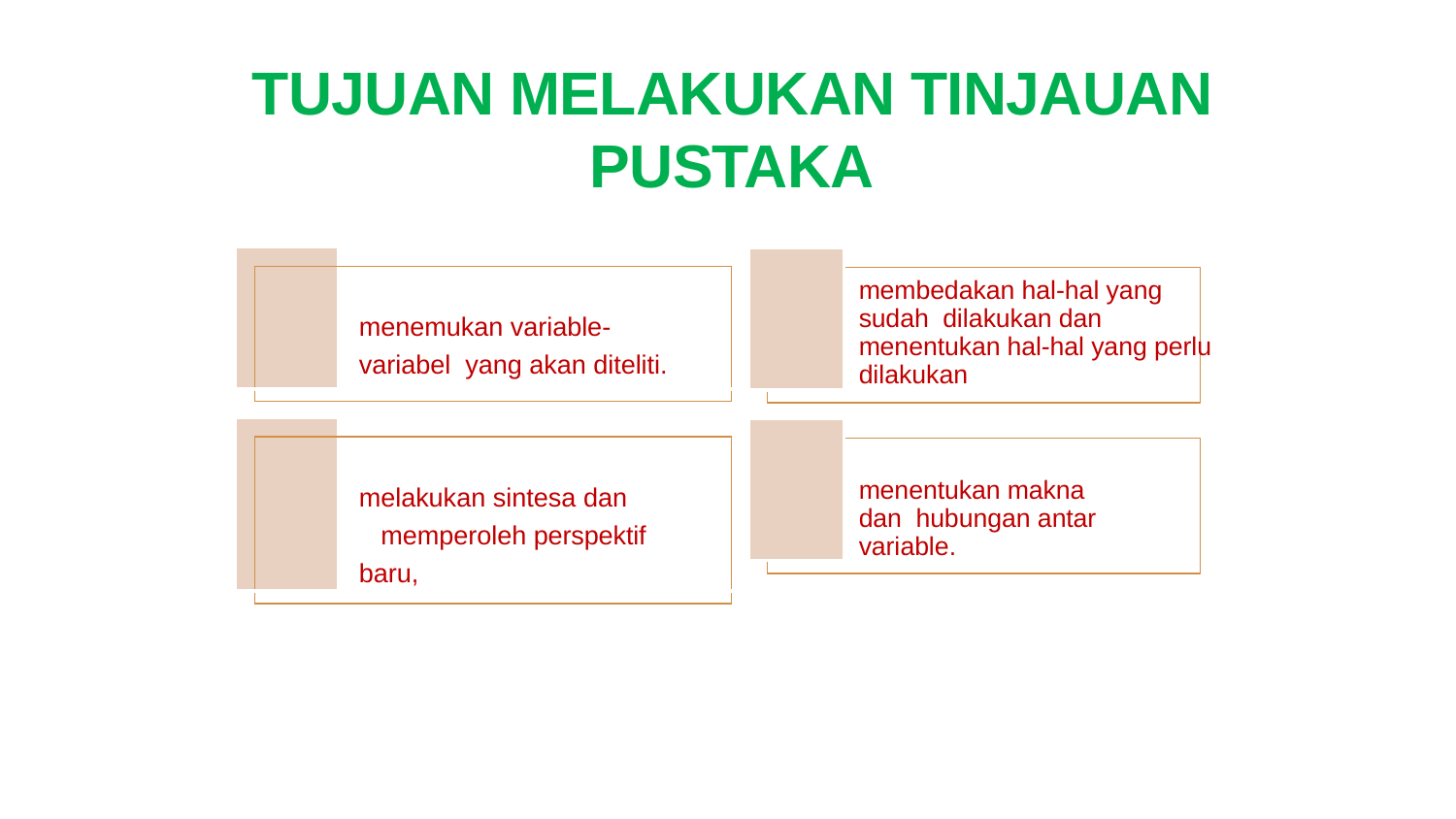

# TUJUAN MELAKUKAN TINJAUAN PUSTAKA
|  |  |  |
| --- | --- | --- |
|  |  | menemukan variable-variabel yang akan diteliti. |
|  |  |  |

membedakan hal-hal yang  sudah  dilakukan dan  menentukan hal-hal yang perlu  dilakukan

|  |  |  |
| --- | --- | --- |
|  |  | melakukan sintesa dan memperoleh perspektif baru, |
|  |  |  |

menentukan makna dan  hubungan antar variable.